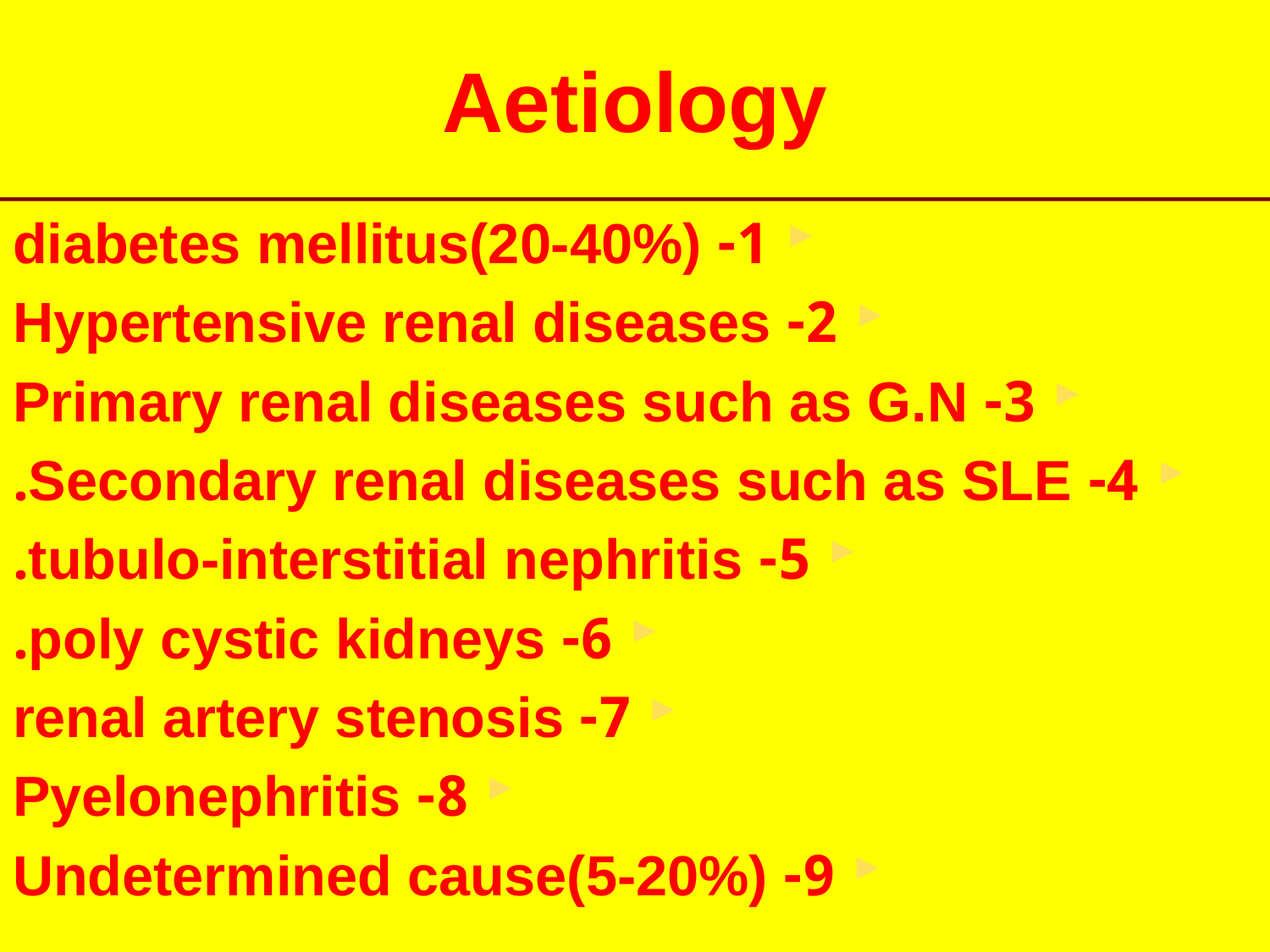

# Aetiology
1- diabetes mellitus(20-40%)
2- Hypertensive renal diseases
3- Primary renal diseases such as G.N
4- Secondary renal diseases such as SLE.
5- tubulo-interstitial nephritis.
6- poly cystic kidneys.
7- renal artery stenosis
8- Pyelonephritis
9- Undetermined cause(5-20%)